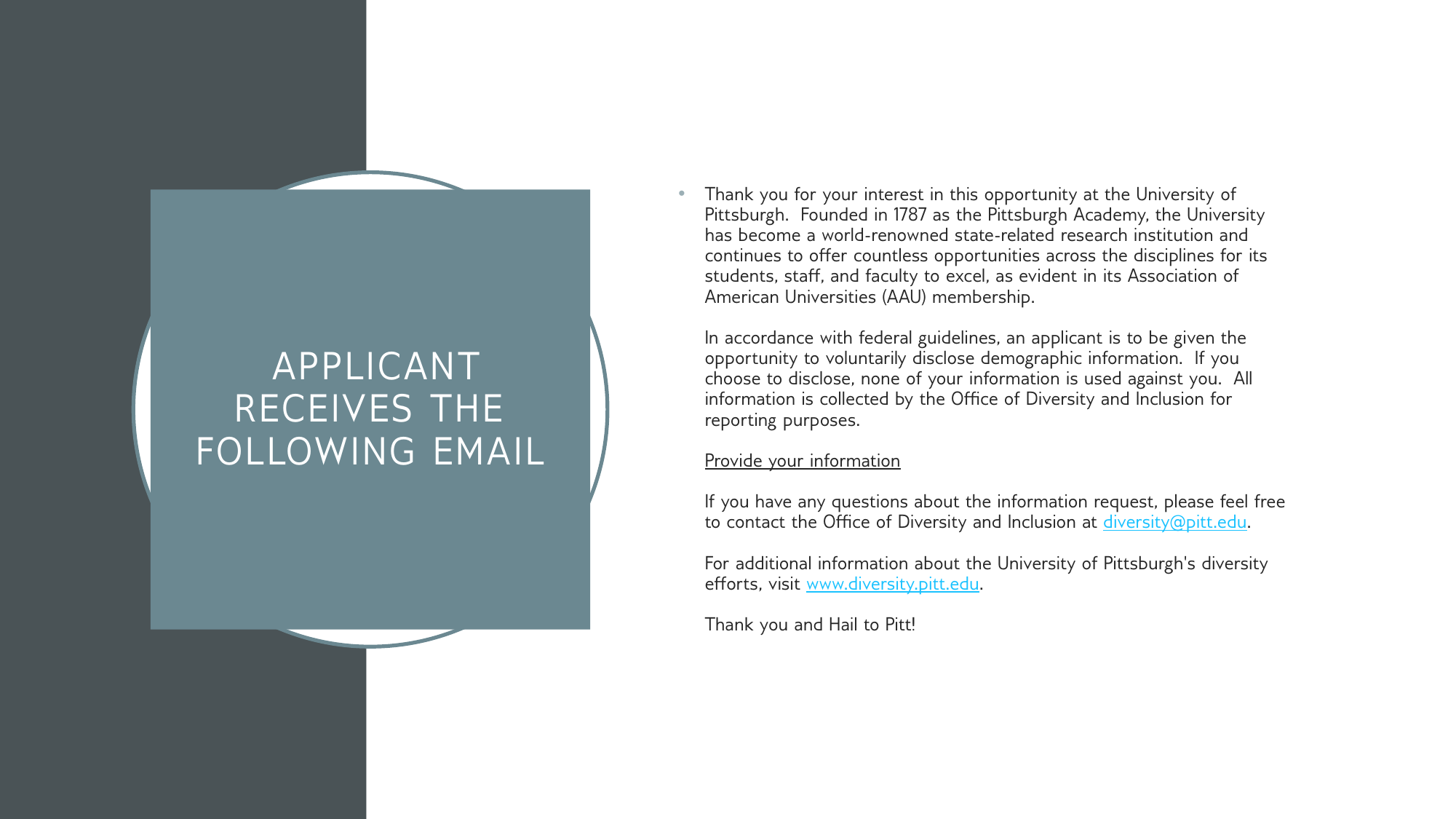

Thank you for your interest in this opportunity at the University of Pittsburgh.  Founded in 1787 as the Pittsburgh Academy, the University has become a world-renowned state-related research institution and continues to offer countless opportunities across the disciplines for its students, staff, and faculty to excel, as evident in its Association of American Universities (AAU) membership.
In accordance with federal guidelines, an applicant is to be given the opportunity to voluntarily disclose demographic information.  If you choose to disclose, none of your information is used against you.  All information is collected by the Office of Diversity and Inclusion for reporting purposes.
Provide your information
If you have any questions about the information request, please feel free to contact the Office of Diversity and Inclusion at diversity@pitt.edu.
For additional information about the University of Pittsburgh's diversity efforts, visit www.diversity.pitt.edu.
Thank you and Hail to Pitt!

# Applicant receives the following email